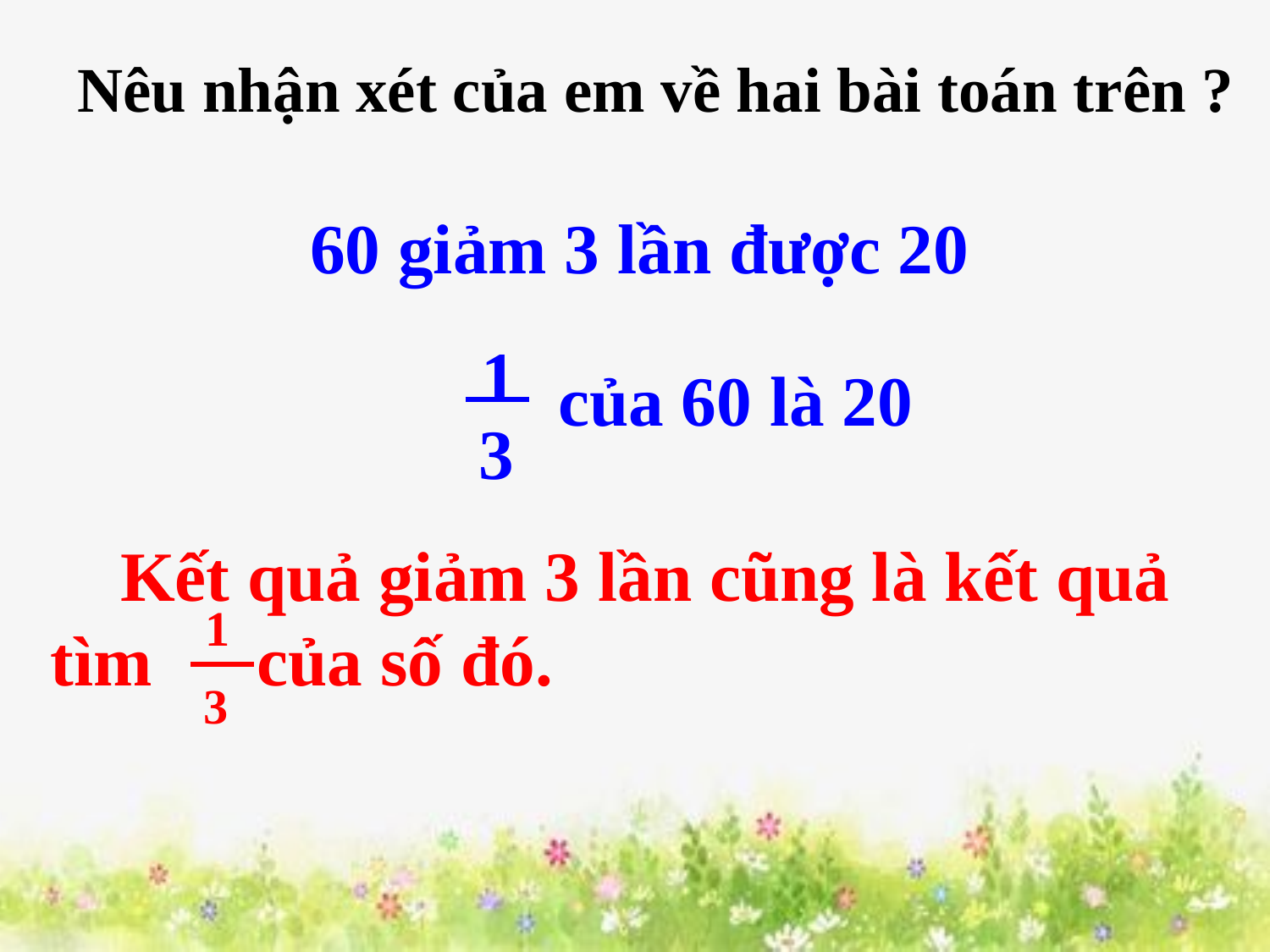

Nêu nhận xét của em về hai bài toán trên ?
60 giảm 3 lần được 20
1
3
của 60 là 20
    Kết quả giảm 3 lần cũng là kết quả tìm      của số đó.
1
3